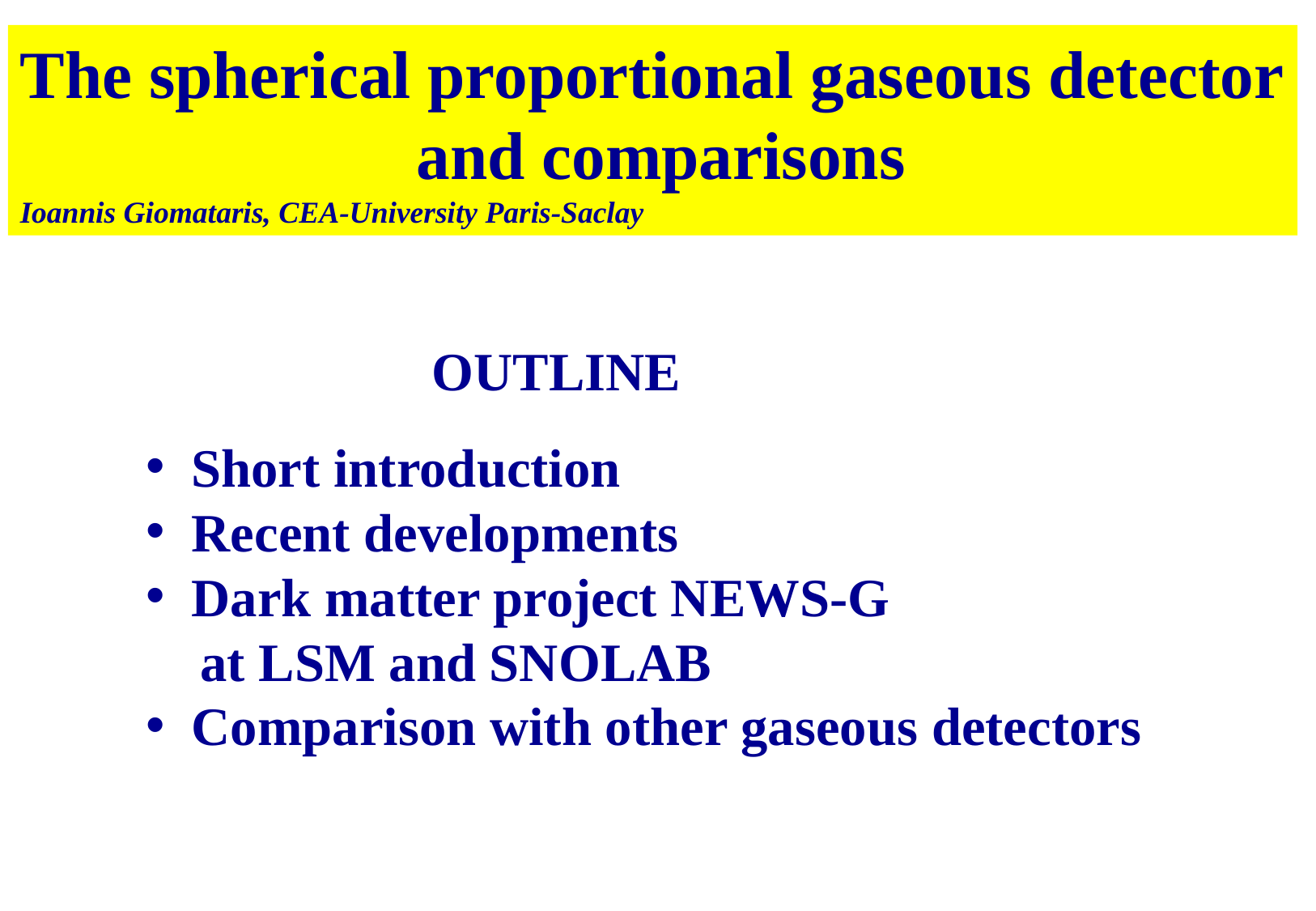

The spherical proportional gaseous detector
 and comparisons
Ioannis Giomataris, CEA-University Paris-Saclay
OUTLINE
Short introduction
Recent developments
Dark matter project NEWS-G
    at LSM and SNOLAB
Comparison with other gaseous detectors